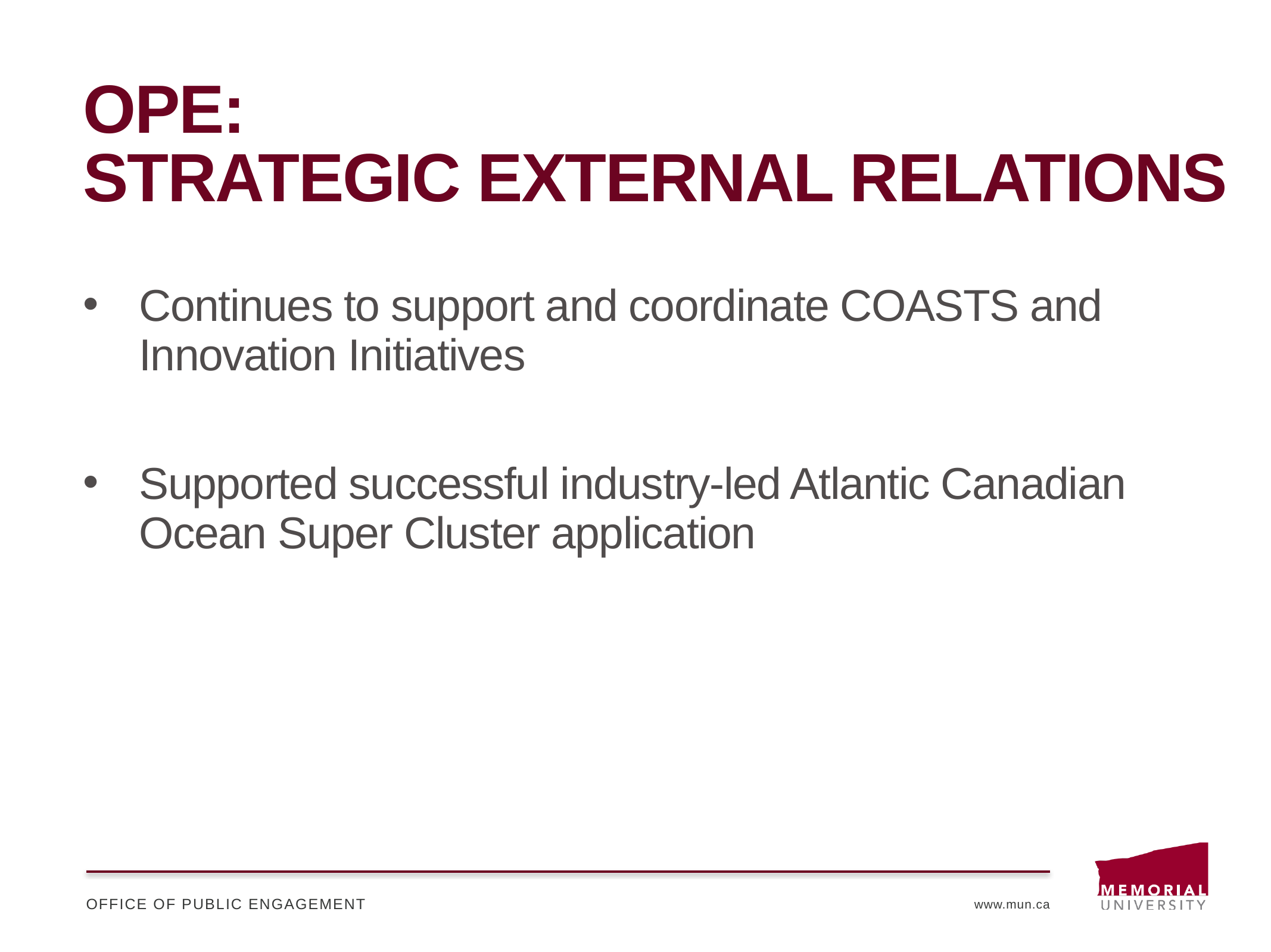

# OPE: strategic external Relations

Continues to support and coordinate COASTS and Innovation Initiatives

Supported successful industry-led Atlantic Canadian Ocean Super Cluster application
Office of public engagement
www.mun.ca